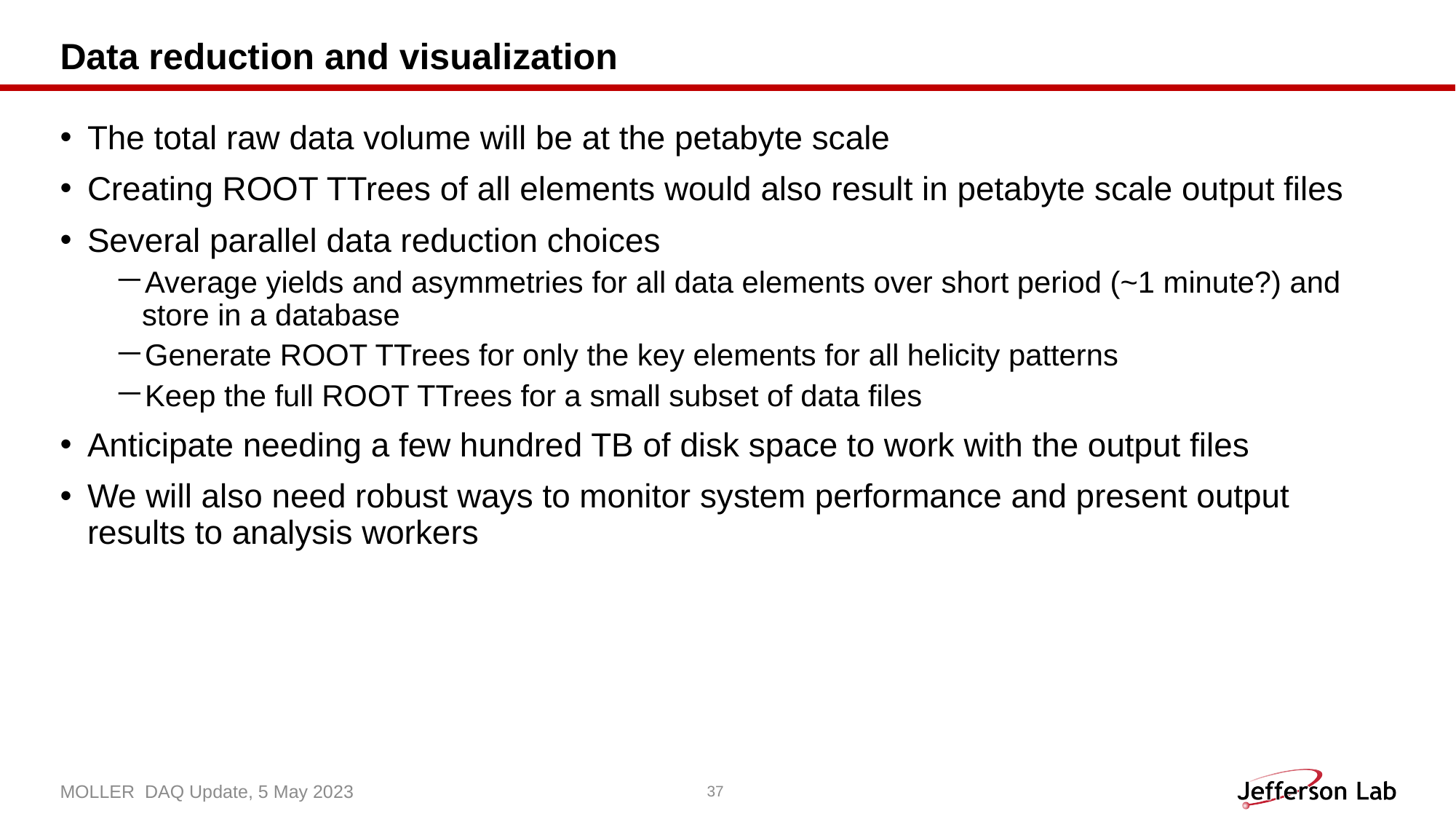

# Data reduction and visualization
The total raw data volume will be at the petabyte scale
Creating ROOT TTrees of all elements would also result in petabyte scale output files
Several parallel data reduction choices
Average yields and asymmetries for all data elements over short period (~1 minute?) and store in a database
Generate ROOT TTrees for only the key elements for all helicity patterns
Keep the full ROOT TTrees for a small subset of data files
Anticipate needing a few hundred TB of disk space to work with the output files
We will also need robust ways to monitor system performance and present output results to analysis workers
MOLLER  DAQ Update, 5 May 2023
37